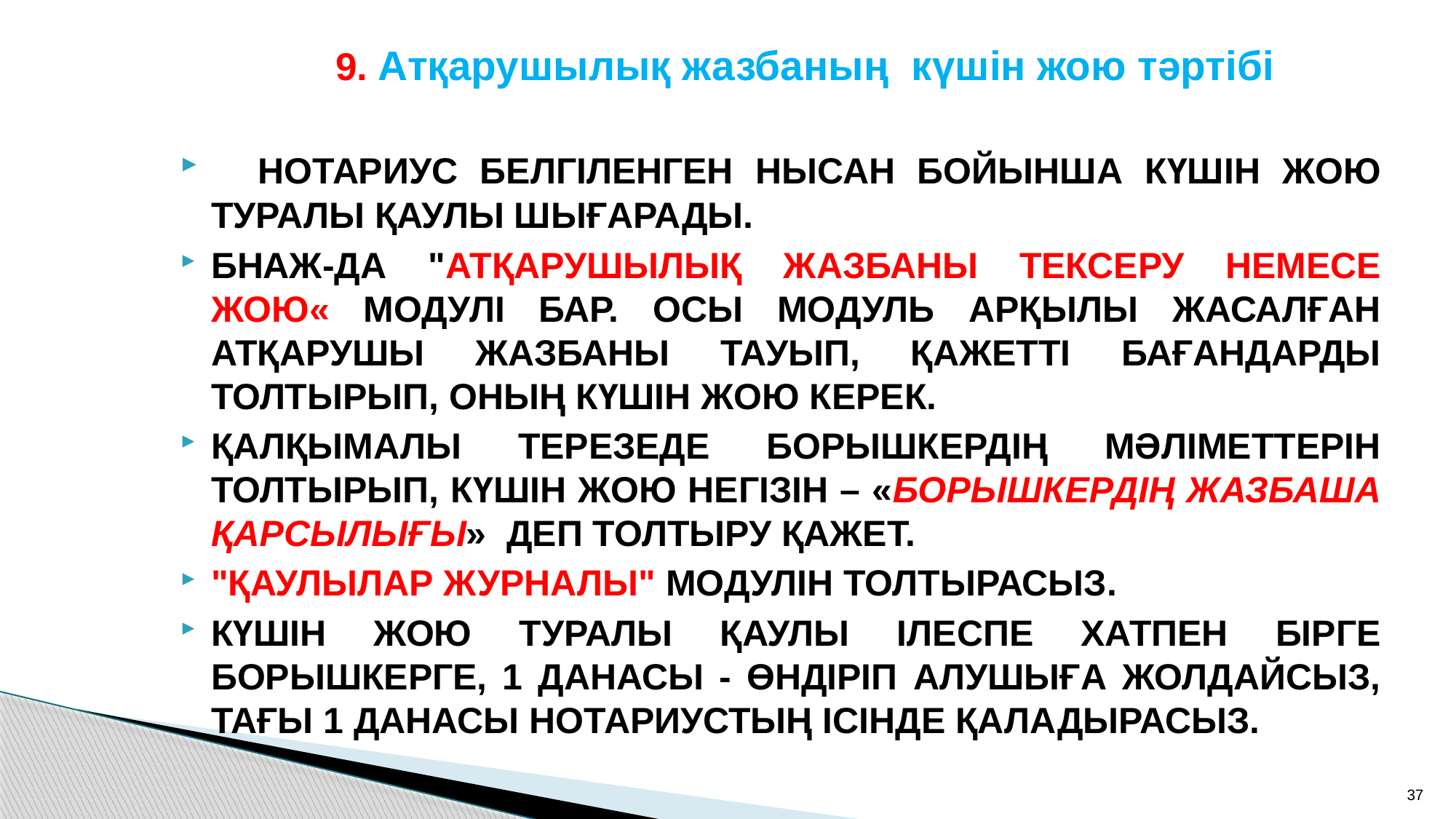

# 9. Атқарушылық жазбаның  күшін жою тәртібі
  НОТАРИУС БЕЛГІЛЕНГЕН НЫСАН БОЙЫНША КҮШІН ЖОЮ ТУРАЛЫ ҚАУЛЫ ШЫҒАРАДЫ.
БНАЖ-ДА "АТҚАРУШЫЛЫҚ ЖАЗБАНЫ ТЕКСЕРУ НЕМЕСЕ ЖОЮ« МОДУЛІ БАР. ОСЫ МОДУЛЬ АРҚЫЛЫ ЖАСАЛҒАН АТҚАРУШЫ ЖАЗБАНЫ ТАУЫП, ҚАЖЕТТІ БАҒАНДАРДЫ ТОЛТЫРЫП, ОНЫҢ КҮШІН ЖОЮ КЕРЕК.
ҚАЛҚЫМАЛЫ ТЕРЕЗЕДЕ БОРЫШКЕРДІҢ МӘЛІМЕТТЕРІН ТОЛТЫРЫП, КҮШІН ЖОЮ НЕГІЗІН – «БОРЫШКЕРДІҢ ЖАЗБАША ҚАРСЫЛЫҒЫ»  ДЕП ТОЛТЫРУ ҚАЖЕТ.
"ҚАУЛЫЛАР ЖУРНАЛЫ" МОДУЛІН ТОЛТЫРАСЫЗ.
КҮШІН ЖОЮ ТУРАЛЫ ҚАУЛЫ ІЛЕСПЕ ХАТПЕН БІРГЕ БОРЫШКЕРГЕ, 1 ДАНАСЫ - ӨНДІРІП АЛУШЫҒА ЖОЛДАЙСЫЗ, ТАҒЫ 1 ДАНАСЫ НОТАРИУСТЫҢ ІСІНДЕ ҚАЛАДЫРАСЫЗ.
37